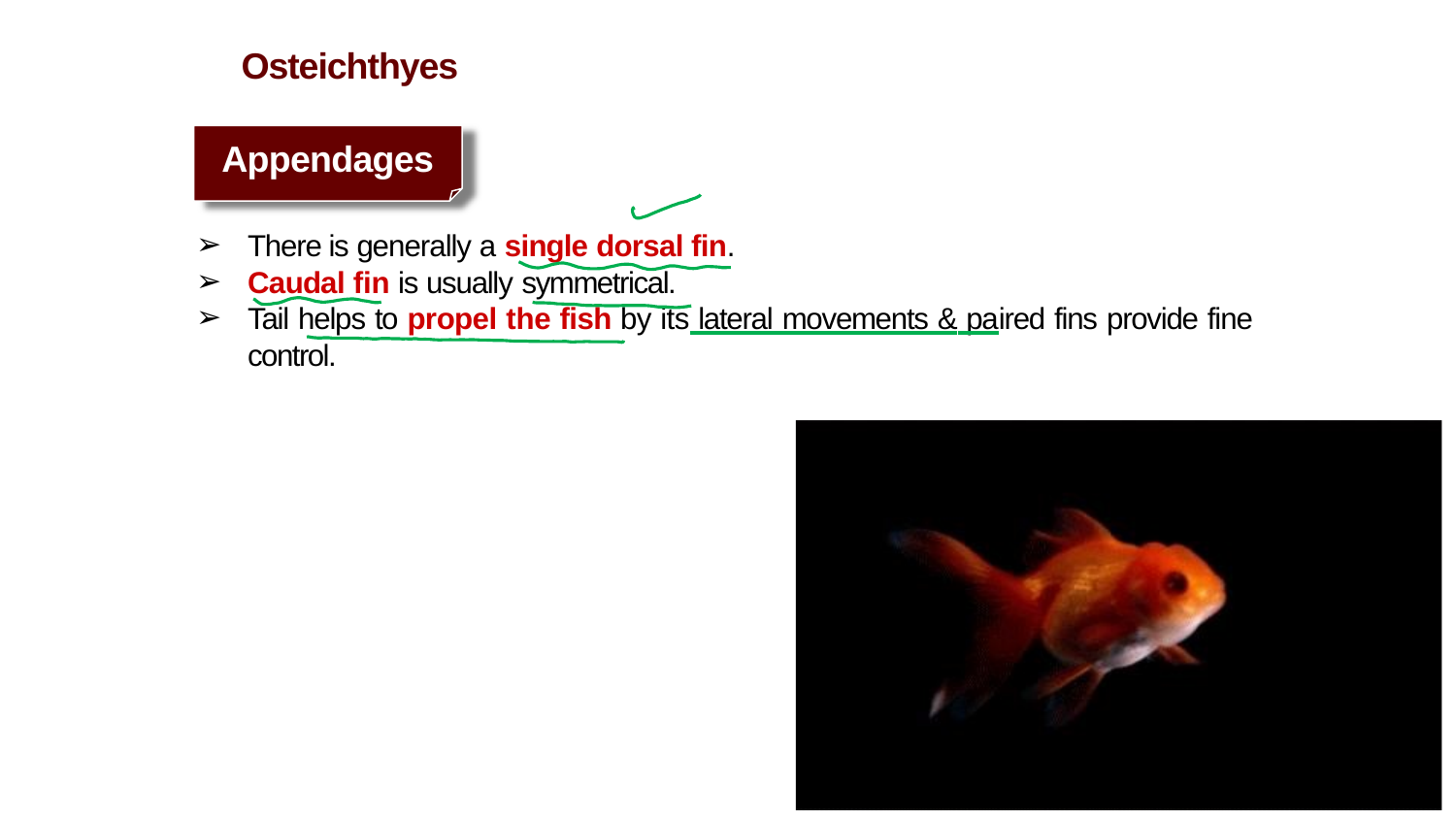

# Osteichthyes

Appendages

There is generally a single dorsal fin.
Caudal fin is usually symmetrical.
Tail helps to propel the fish by its lateral movements & paired fins provide fine
control.